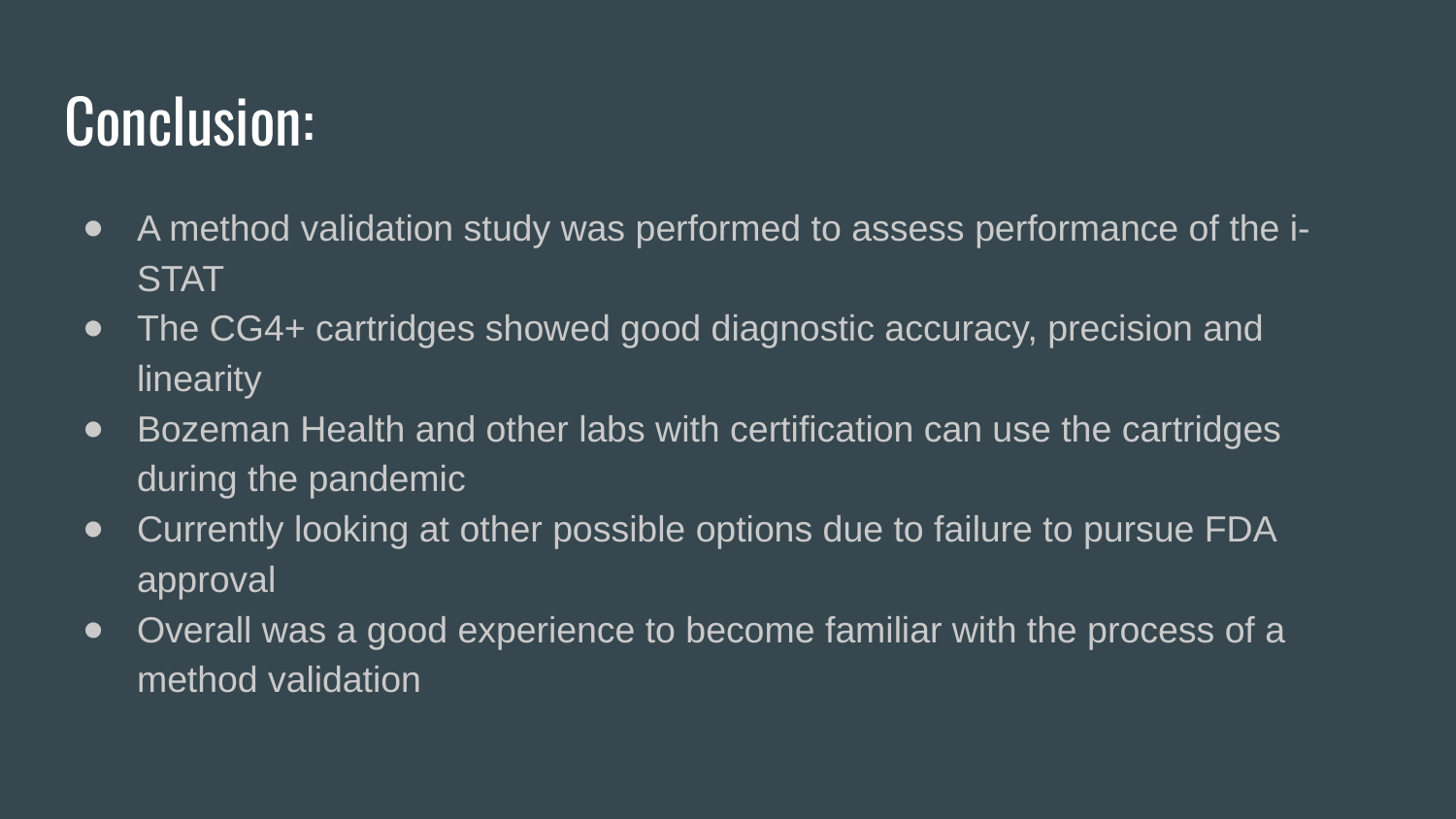

# Conclusion:
A method validation study was performed to assess performance of the i-STAT
The CG4+ cartridges showed good diagnostic accuracy, precision and linearity
Bozeman Health and other labs with certification can use the cartridges during the pandemic
Currently looking at other possible options due to failure to pursue FDA approval
Overall was a good experience to become familiar with the process of a method validation